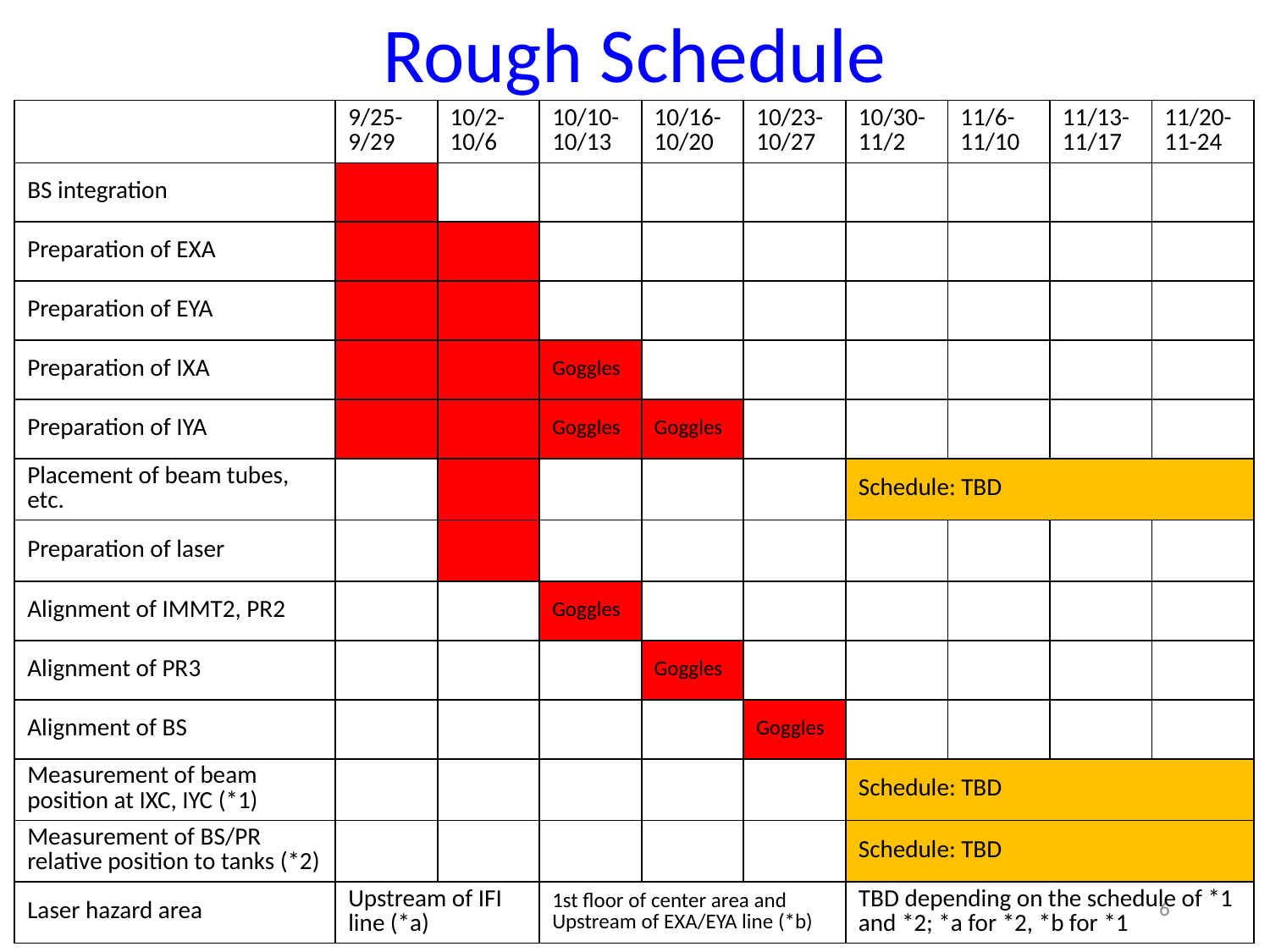

# Rough Schedule
|  | 9/25-9/29 | 10/2-10/6 | 10/10-10/13 | 10/16-10/20 | 10/23-10/27 | 10/30-11/2 | 11/6-11/10 | 11/13-11/17 | 11/20-11-24 |
| --- | --- | --- | --- | --- | --- | --- | --- | --- | --- |
| BS integration |  |  |  |  |  |  |  |  |  |
| Preparation of EXA |  |  |  |  |  |  |  |  |  |
| Preparation of EYA |  |  |  |  |  |  |  |  |  |
| Preparation of IXA |  |  | Goggles |  |  |  |  |  |  |
| Preparation of IYA |  |  | Goggles | Goggles |  |  |  |  |  |
| Placement of beam tubes, etc. |  |  |  |  |  | Schedule: TBD |  |  |  |
| Preparation of laser |  |  |  |  |  |  |  |  |  |
| Alignment of IMMT2, PR2 |  |  | Goggles |  |  |  |  |  |  |
| Alignment of PR3 |  |  |  | Goggles |  |  |  |  |  |
| Alignment of BS |  |  |  |  | Goggles |  |  |  |  |
| Measurement of beam position at IXC, IYC (\*1) |  |  |  |  |  | Schedule: TBD |  |  |  |
| Measurement of BS/PR relative position to tanks (\*2) |  |  |  |  |  | Schedule: TBD |  |  |  |
| Laser hazard area | Upstream of IFI line (\*a) |  | 1st floor of center area and Upstream of EXA/EYA line (\*b) |  |  | TBD depending on the schedule of \*1 and \*2; \*a for \*2, \*b for \*1 |  |  |  |
6